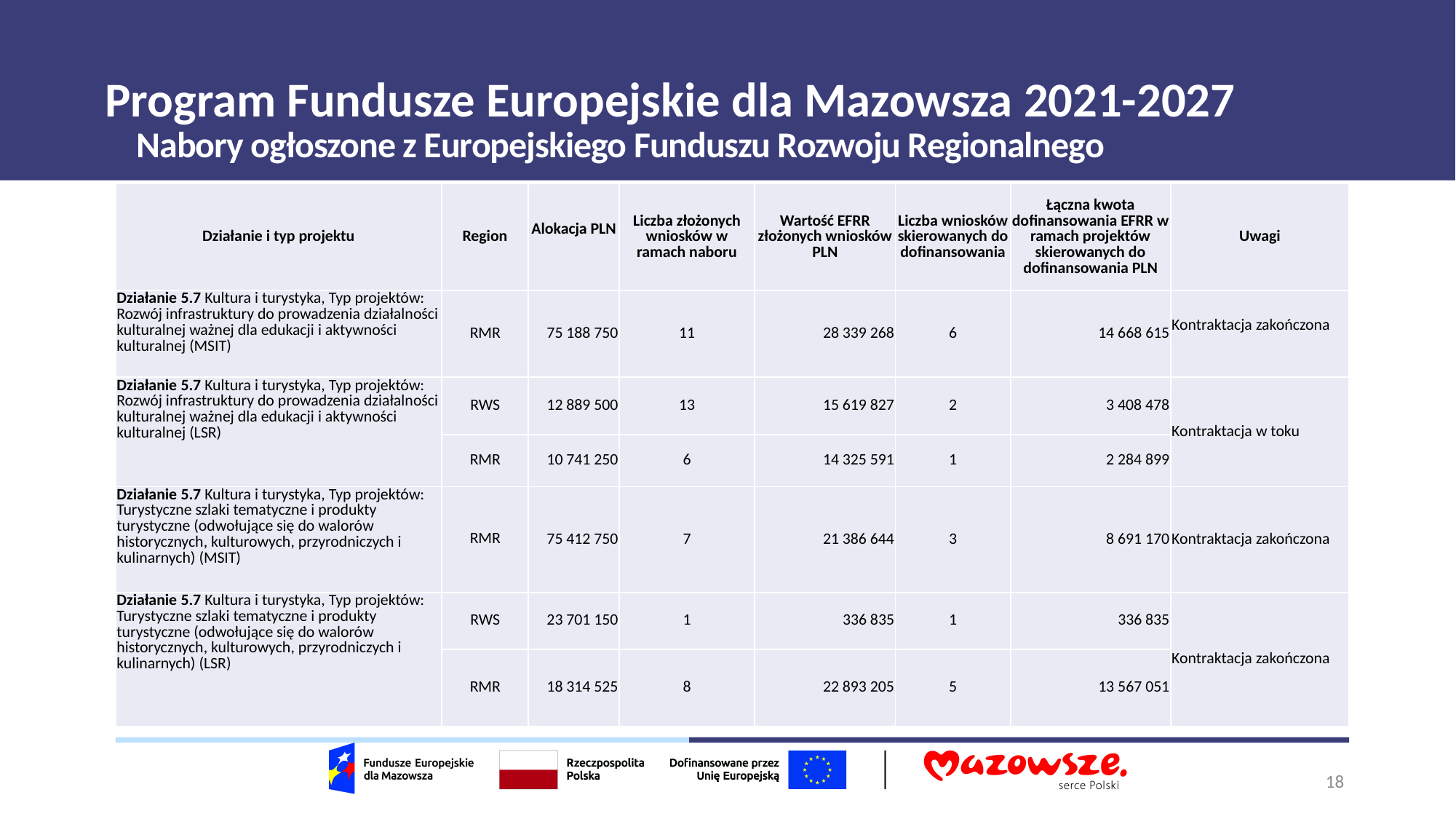

# Program Fundusze Europejskie dla Mazowsza 2021-2027
Nabory ogłoszone z Europejskiego Funduszu Rozwoju Regionalnego

| Działanie i typ projektu | Region | Alokacja PLN | Liczba złożonych wniosków w ramach naboru | Wartość EFRR złożonych wniosków PLN | Liczba wniosków skierowanych do dofinansowania | Łączna kwota dofinansowania EFRR w ramach projektów skierowanych do dofinansowania PLN | Uwagi |
| --- | --- | --- | --- | --- | --- | --- | --- |
| Działanie 5.7 Kultura i turystyka, Typ projektów: Rozwój infrastruktury do prowadzenia działalności kulturalnej ważnej dla edukacji i aktywności kulturalnej (MSIT) | RMR | 75 188 750 | 11 | 28 339 268 | 6 | 14 668 615 | Kontraktacja zakończona |
| Działanie 5.7 Kultura i turystyka, Typ projektów: Rozwój infrastruktury do prowadzenia działalności kulturalnej ważnej dla edukacji i aktywności kulturalnej (LSR) | RWS | 12 889 500 | 13 | 15 619 827 | 2 | 3 408 478 | Kontraktacja w toku |
|  | RMR | 10 741 250 | 6 | 14 325 591 | 1 | 2 284 899 |  |
| Działanie 5.7 Kultura i turystyka, Typ projektów: Turystyczne szlaki tematyczne i produkty turystyczne (odwołujące się do walorów historycznych, kulturowych, przyrodniczych i kulinarnych) (MSIT) | RMR | 75 412 750 | 7 | 21 386 644 | 3 | 8 691 170 | Kontraktacja zakończona |
| Działanie 5.7 Kultura i turystyka, Typ projektów: Turystyczne szlaki tematyczne i produkty turystyczne (odwołujące się do walorów historycznych, kulturowych, przyrodniczych i kulinarnych) (LSR) | RWS | 23 701 150 | 1 | 336 835 | 1 | 336 835 | Kontraktacja zakończona |
|  | RMR | 18 314 525 | 8 | 22 893 205 | 5 | 13 567 051 |  |

18